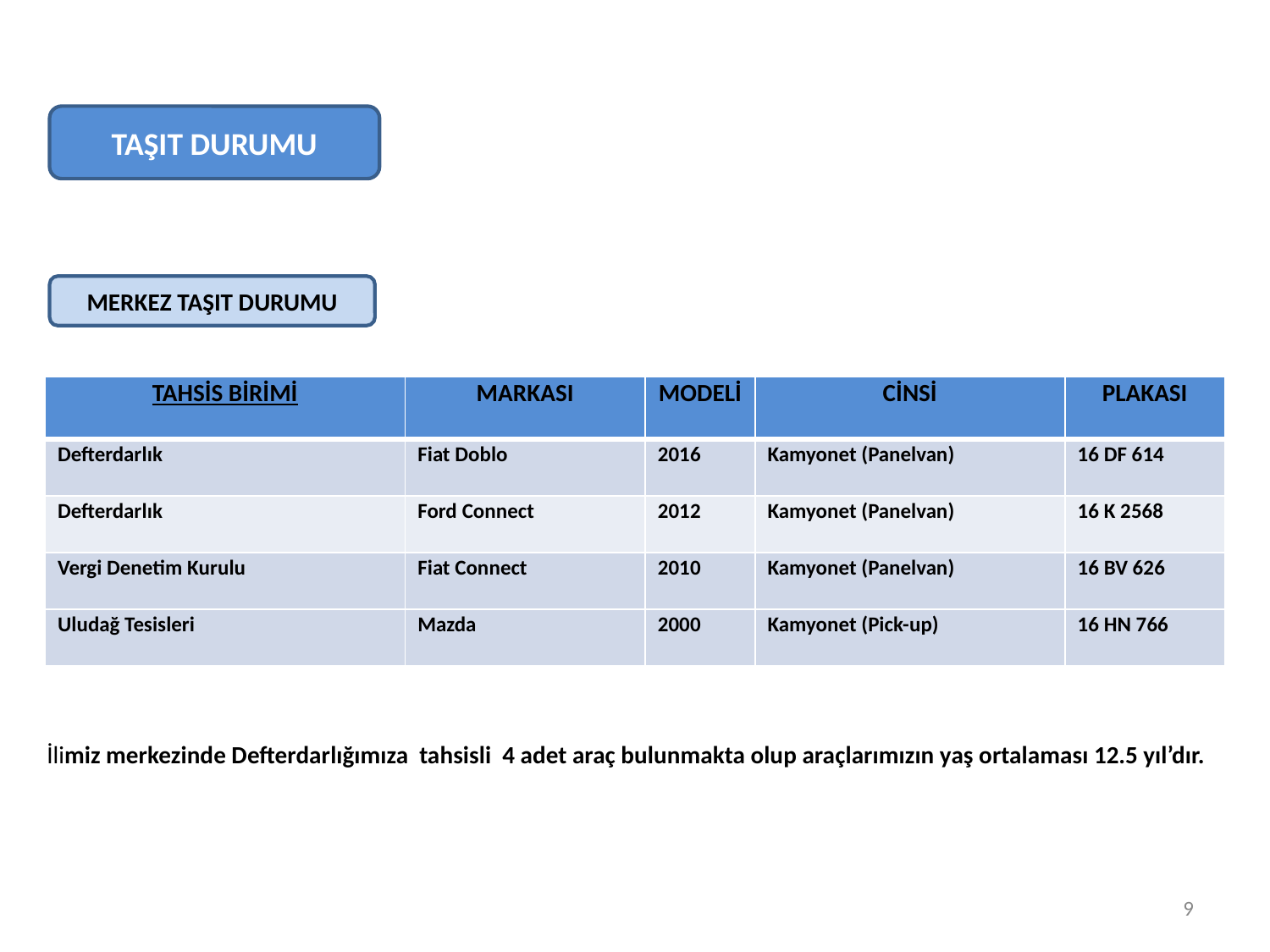

TAŞIT DURUMU
MERKEZ TAŞIT DURUMU
| TAHSİS BİRİMİ | MARKASI | MODELİ | CİNSİ | PLAKASI |
| --- | --- | --- | --- | --- |
| Defterdarlık | Fiat Doblo | 2016 | Kamyonet (Panelvan) | 16 DF 614 |
| Defterdarlık | Ford Connect | 2012 | Kamyonet (Panelvan) | 16 K 2568 |
| Vergi Denetim Kurulu | Fiat Connect | 2010 | Kamyonet (Panelvan) | 16 BV 626 |
| Uludağ Tesisleri | Mazda | 2000 | Kamyonet (Pick-up) | 16 HN 766 |
İlimiz merkezinde Defterdarlığımıza  tahsisli  4 adet araç bulunmakta olup araçlarımızın yaş ortalaması 12.5 yıl’dır.
9